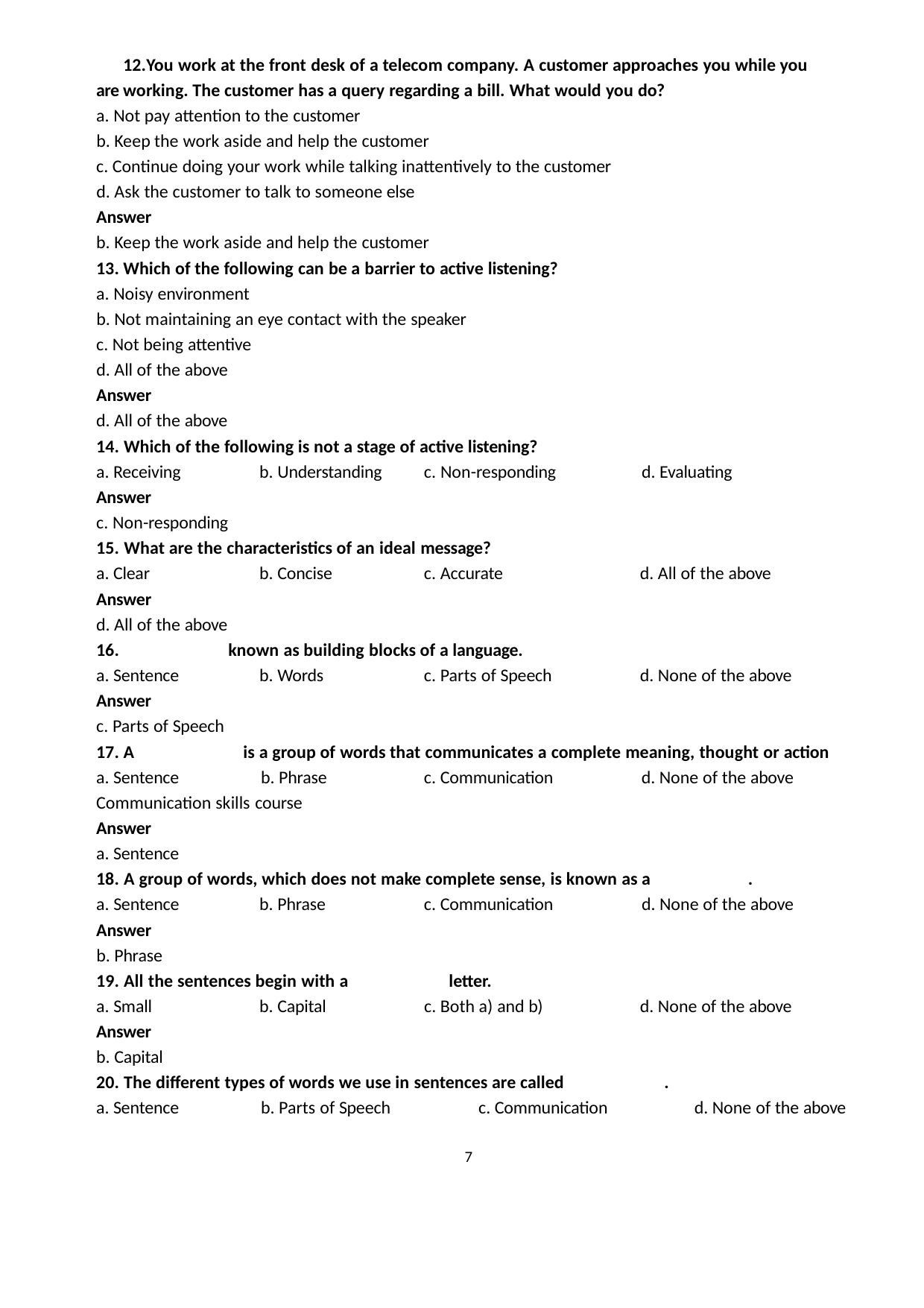

You work at the front desk of a telecom company. A customer approaches you while you are working. The customer has a query regarding a bill. What would you do?
Not pay attention to the customer
Keep the work aside and help the customer
Continue doing your work while talking inattentively to the customer
Ask the customer to talk to someone else
Answer
b. Keep the work aside and help the customer
Which of the following can be a barrier to active listening?
Noisy environment
Not maintaining an eye contact with the speaker
Not being attentive
All of the above
Answer
d. All of the above
14. Which of the following is not a stage of active listening?
a. Receiving
Answer
c. Non-responding
b. Understanding	c. Non-responding	d. Evaluating
15. What are the characteristics of an ideal message?
a. Clear
Answer
d. All of the above
b. Concise	c. Accurate
d. All of the above
16. 	known as building blocks of a language.
a. Sentence
Answer
c. Parts of Speech
b. Words	c. Parts of Speech
d. None of the above
17. A 	is a group of words that communicates a complete meaning, thought or action
a. Sentence	b. Phrase	c. Communication	d. None of the above Communication skills course
Answer
a. Sentence
18. A group of words, which does not make complete sense, is known as a 	.
Sentence
Answer
Phrase
b. Phrase	c. Communication	d. None of the above
19. All the sentences begin with a 	letter.
Small
Answer
Capital
b. Capital	c. Both a) and b)
d. None of the above
20. The different types of words we use in sentences are called 	.
a. Sentence	b. Parts of Speech	c. Communication
d. None of the above
7